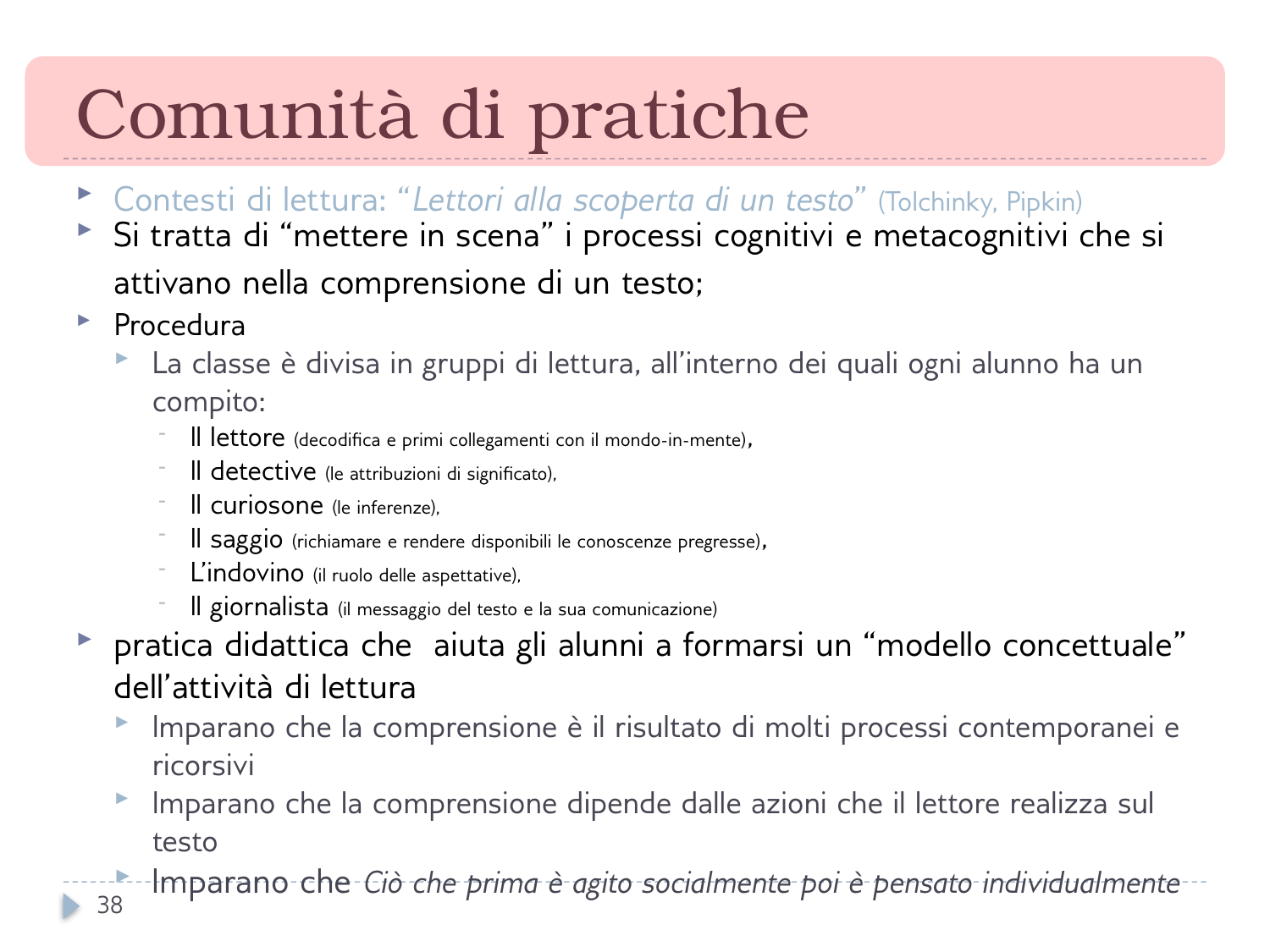

# Comunità di pratiche

Contesti di lettura: “Lettori alla scoperta di un testo” (Tolchinky, Pipkin)
Si tratta di “mettere in scena” i processi cognitivi e metacognitivi che si attivano nella comprensione di un testo;
Procedura
La classe è divisa in gruppi di lettura, all’interno dei quali ogni alunno ha un compito:
Il lettore (decodifica e primi collegamenti con il mondo-in-mente),
Il detective (le attribuzioni di significato),
Il curiosone (le inferenze),
Il saggio (richiamare e rendere disponibili le conoscenze pregresse),
L’indovino (il ruolo delle aspettative),
Il giornalista (il messaggio del testo e la sua comunicazione)
pratica didattica che  aiuta gli alunni a formarsi un “modello concettuale” dell’attività di lettura
Imparano che la comprensione è il risultato di molti processi contemporanei e ricorsivi
Imparano che la comprensione dipende dalle azioni che il lettore realizza sul testo
Imparano che Ciò che prima è agito socialmente poi è pensato individualmente
38